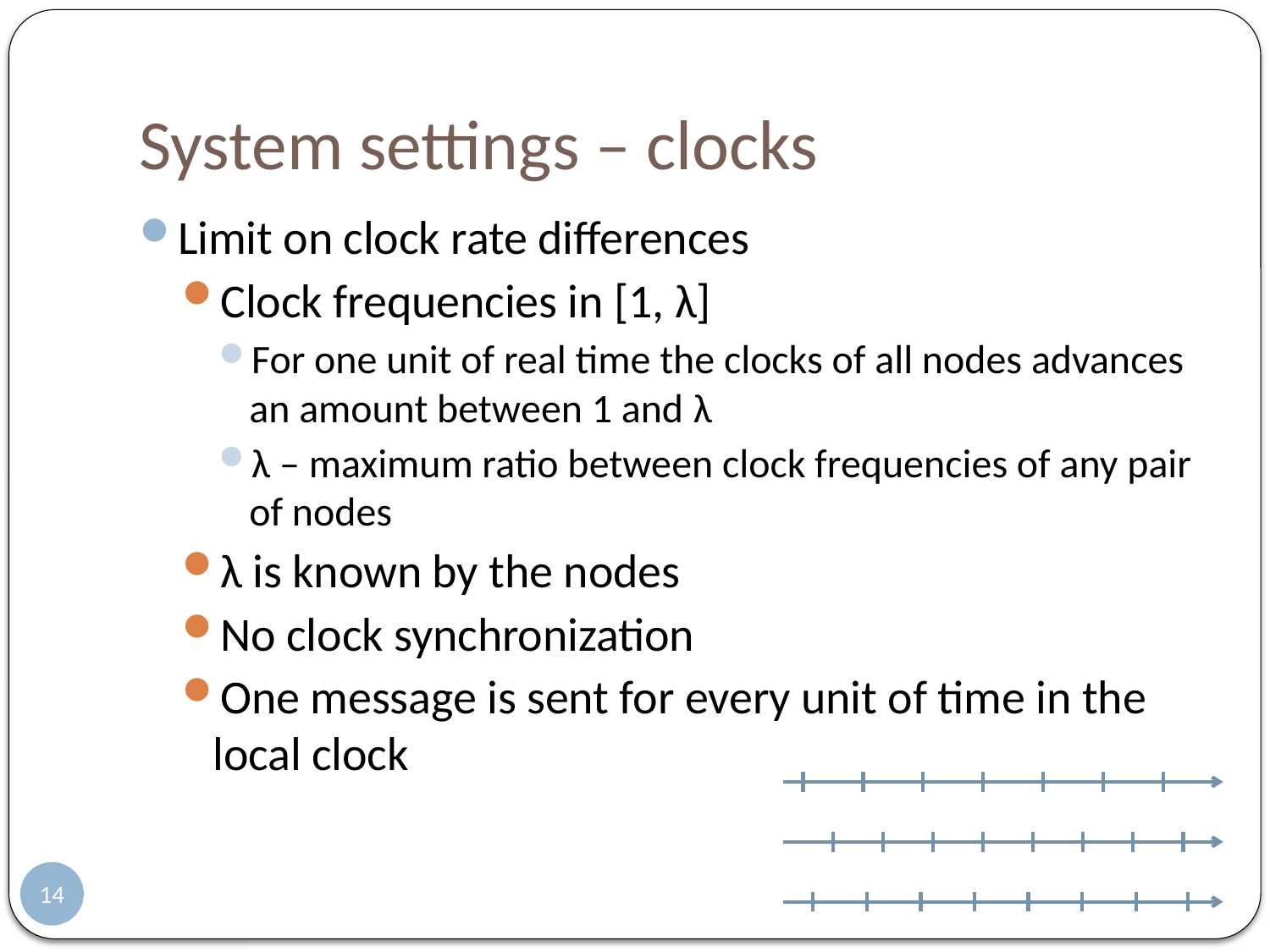

# System settings – clocks
Limit on clock rate differences
Clock frequencies in [1, λ]
For one unit of real time the clocks of all nodes advances an amount between 1 and λ
λ – maximum ratio between clock frequencies of any pair of nodes
λ is known by the nodes
No clock synchronization
One message is sent for every unit of time in the local clock
14